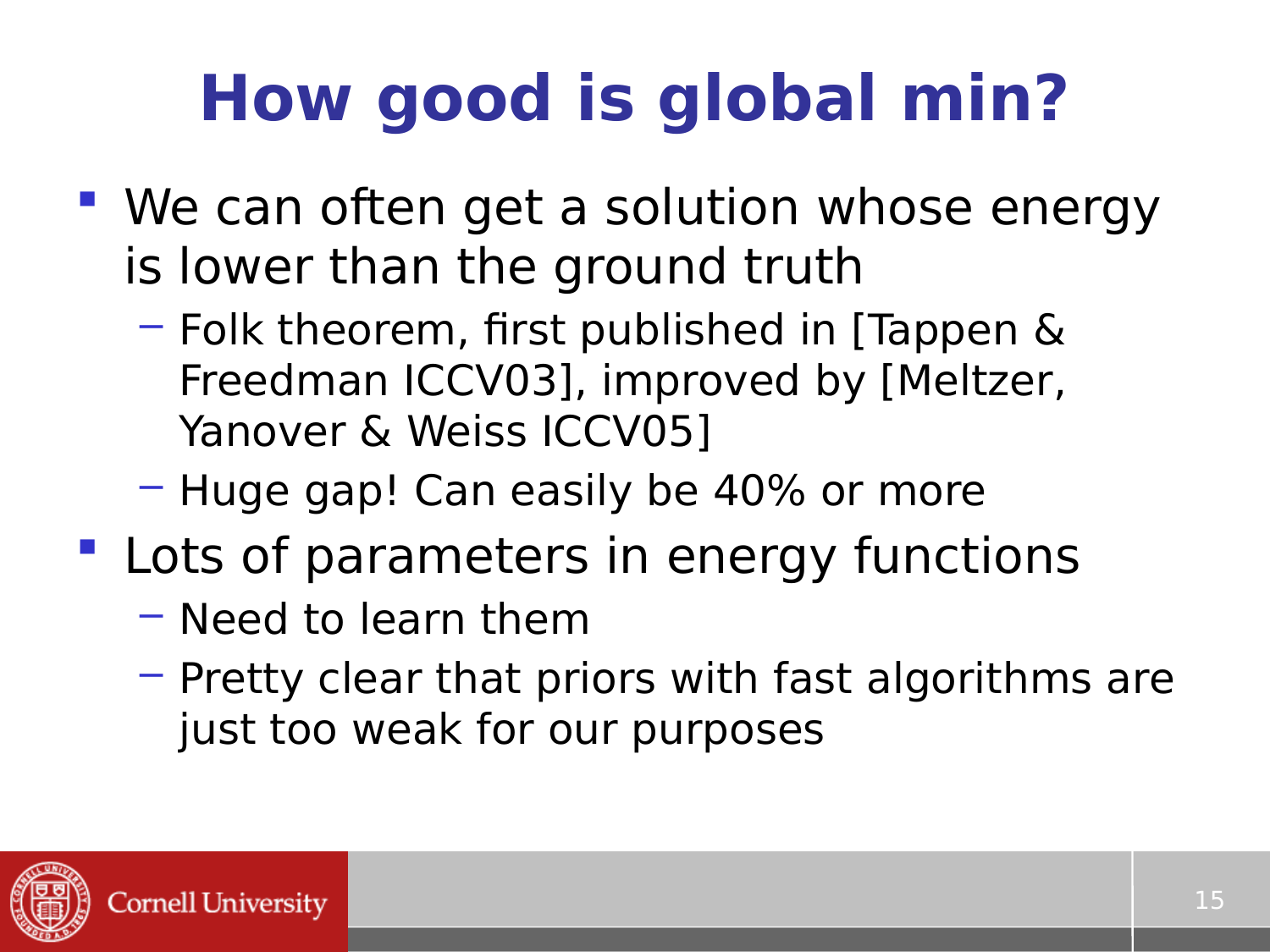

# How good is global min?
We can often get a solution whose energy is lower than the ground truth
Folk theorem, first published in [Tappen & Freedman ICCV03], improved by [Meltzer, Yanover & Weiss ICCV05]
Huge gap! Can easily be 40% or more
Lots of parameters in energy functions
Need to learn them
Pretty clear that priors with fast algorithms are just too weak for our purposes
15